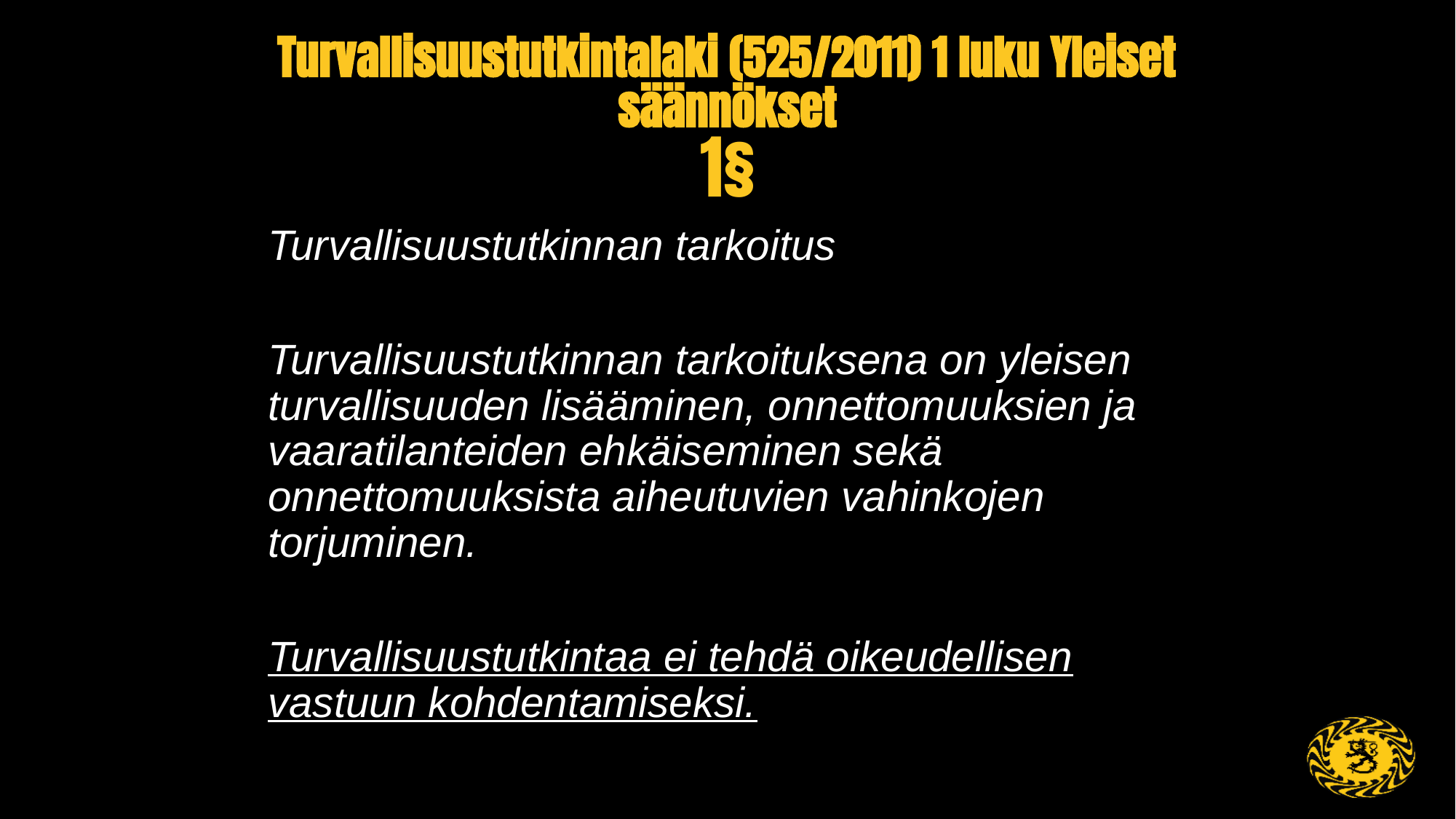

# Turvallisuustutkintalaki (525/2011) 1 luku Yleiset säännökset 1§
Turvallisuustutkinnan tarkoitus

Turvallisuustutkinnan tarkoituksena on yleisen turvallisuuden lisääminen, onnettomuuksien ja vaaratilanteiden ehkäiseminen sekä onnettomuuksista aiheutuvien vahinkojen torjuminen.

Turvallisuustutkintaa ei tehdä oikeudellisen vastuun kohdentamiseksi.